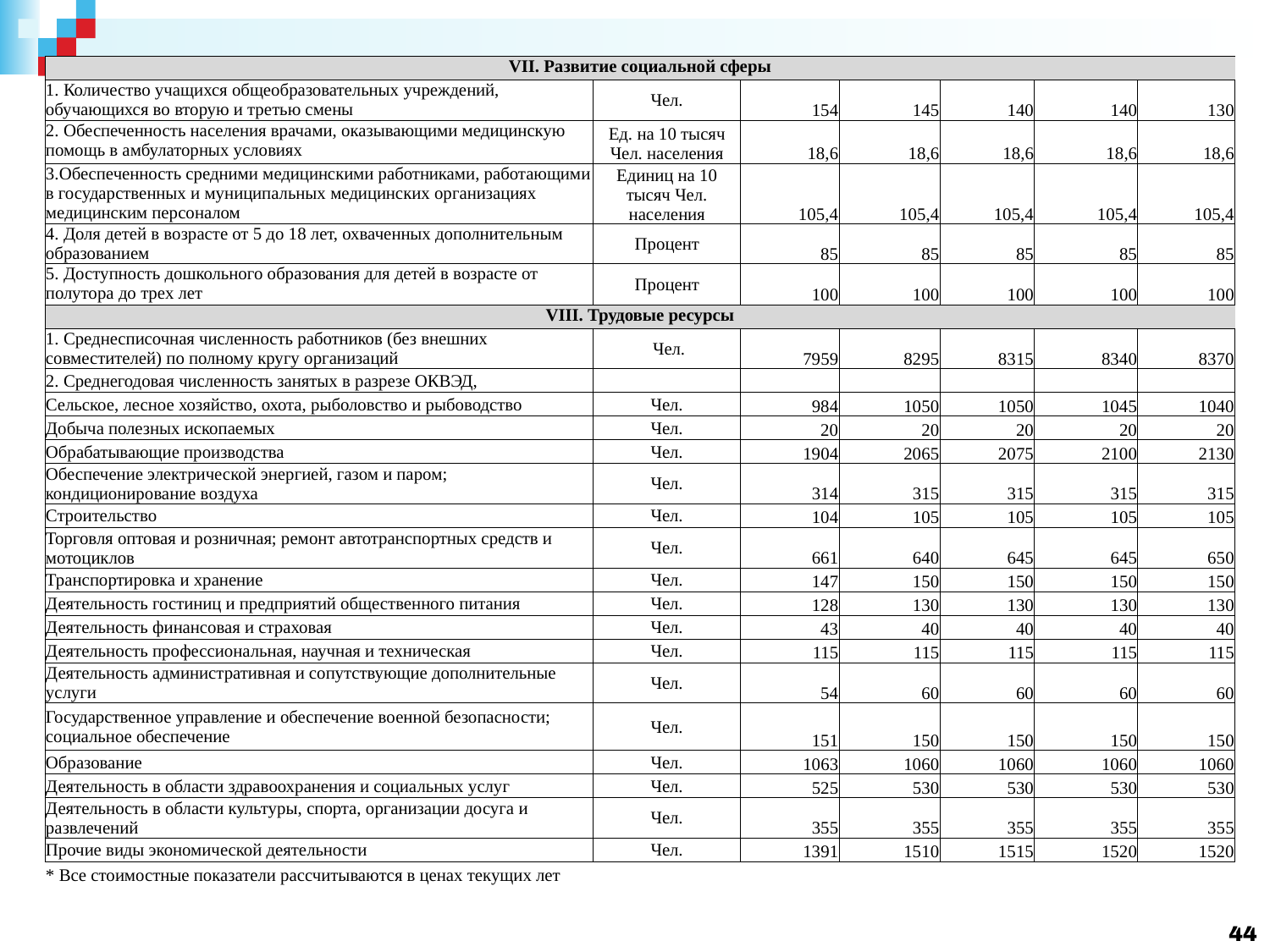

| VII. Развитие социальной сферы |  |  |  |  |  |  |
| --- | --- | --- | --- | --- | --- | --- |
| 1. Количество учащихся общеобразовательных учреждений, обучающихся во вторую и третью смены | Чел. | 154 | 145 | 140 | 140 | 130 |
| 2. Обеспеченность населения врачами, оказывающими медицинскую помощь в амбулаторных условиях | Ед. на 10 тысяч Чел. населения | 18,6 | 18,6 | 18,6 | 18,6 | 18,6 |
| 3.Обеспеченность средними медицинскими работниками, работающими в государственных и муниципальных медицинских организациях медицинским персоналом | Единиц на 10 тысяч Чел. населения | 105,4 | 105,4 | 105,4 | 105,4 | 105,4 |
| 4. Доля детей в возрасте от 5 до 18 лет, охваченных дополнительным образованием | Процент | 85 | 85 | 85 | 85 | 85 |
| 5. Доступность дошкольного образования для детей в возрасте от полутора до трех лет | Процент | 100 | 100 | 100 | 100 | 100 |
| VIII. Трудовые ресурсы |  |  |  |  |  |  |
| 1. Среднесписочная численность работников (без внешних совместителей) по полному кругу организаций | Чел. | 7959 | 8295 | 8315 | 8340 | 8370 |
| 2. Среднегодовая численность занятых в разрезе ОКВЭД, |  |  |  |  |  |  |
| Сельское, лесное хозяйство, охота, рыболовство и рыбоводство | Чел. | 984 | 1050 | 1050 | 1045 | 1040 |
| Добыча полезных ископаемых | Чел. | 20 | 20 | 20 | 20 | 20 |
| Обрабатывающие производства | Чел. | 1904 | 2065 | 2075 | 2100 | 2130 |
| Обеспечение электрической энергией, газом и паром; кондиционирование воздуха | Чел. | 314 | 315 | 315 | 315 | 315 |
| Строительство | Чел. | 104 | 105 | 105 | 105 | 105 |
| Торговля оптовая и розничная; ремонт автотранспортных средств и мотоциклов | Чел. | 661 | 640 | 645 | 645 | 650 |
| Транспортировка и хранение | Чел. | 147 | 150 | 150 | 150 | 150 |
| Деятельность гостиниц и предприятий общественного питания | Чел. | 128 | 130 | 130 | 130 | 130 |
| Деятельность финансовая и страховая | Чел. | 43 | 40 | 40 | 40 | 40 |
| Деятельность профессиональная, научная и техническая | Чел. | 115 | 115 | 115 | 115 | 115 |
| Деятельность административная и сопутствующие дополнительные услуги | Чел. | 54 | 60 | 60 | 60 | 60 |
| Государственное управление и обеспечение военной безопасности; социальное обеспечение | Чел. | 151 | 150 | 150 | 150 | 150 |
| Образование | Чел. | 1063 | 1060 | 1060 | 1060 | 1060 |
| Деятельность в области здравоохранения и социальных услуг | Чел. | 525 | 530 | 530 | 530 | 530 |
| Деятельность в области культуры, спорта, организации досуга и развлечений | Чел. | 355 | 355 | 355 | 355 | 355 |
| Прочие виды экономической деятельности | Чел. | 1391 | 1510 | 1515 | 1520 | 1520 |
| \* Все стоимостные показатели рассчитываются в ценах текущих лет |  |  |  |  |  |  |
44